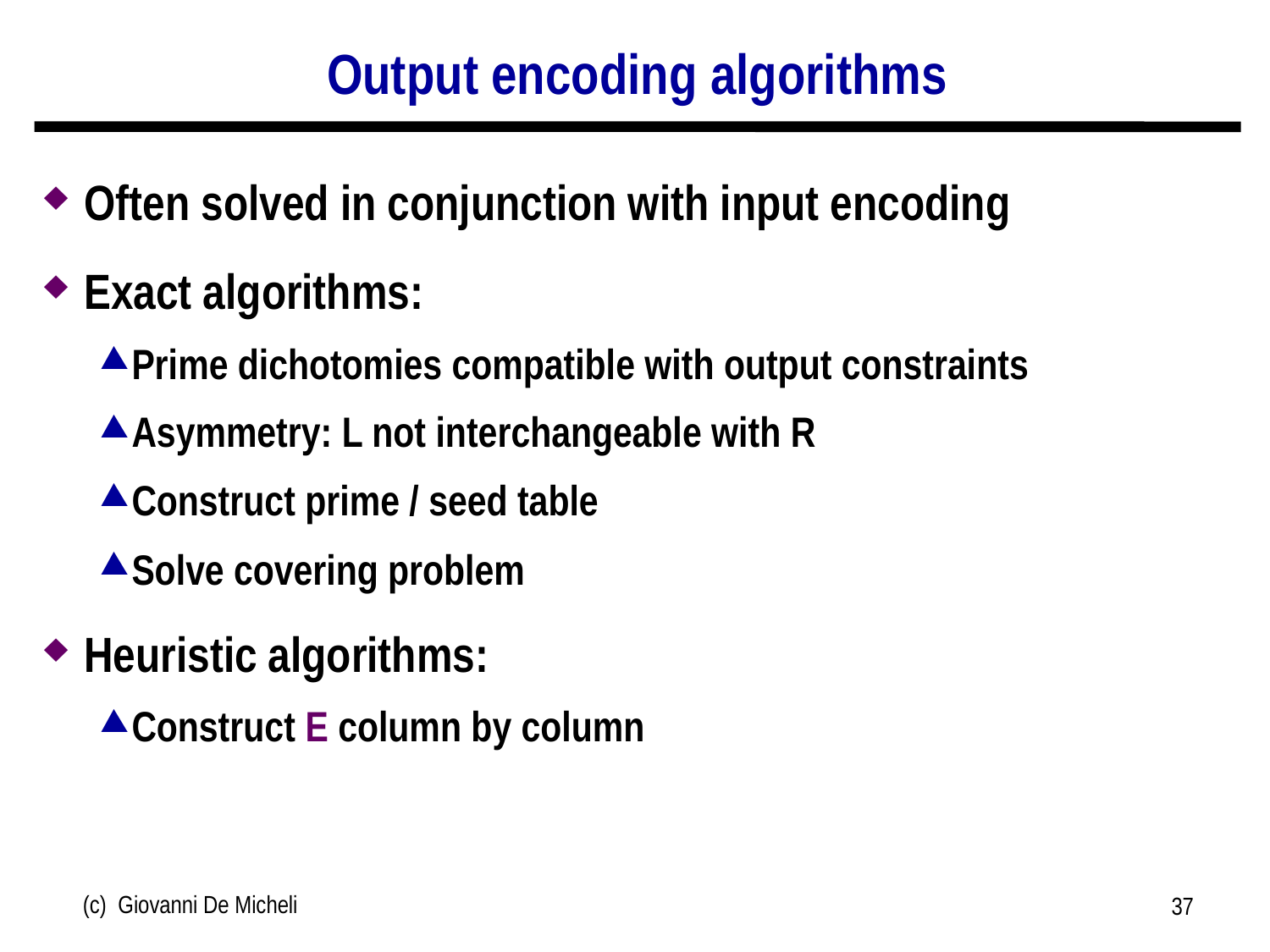

# Output encoding algorithms
Often solved in conjunction with input encoding
Exact algorithms:
Prime dichotomies compatible with output constraints
Asymmetry: L not interchangeable with R
Construct prime / seed table
Solve covering problem
Heuristic algorithms:
Construct E column by column
(c)  Giovanni De Micheli
37